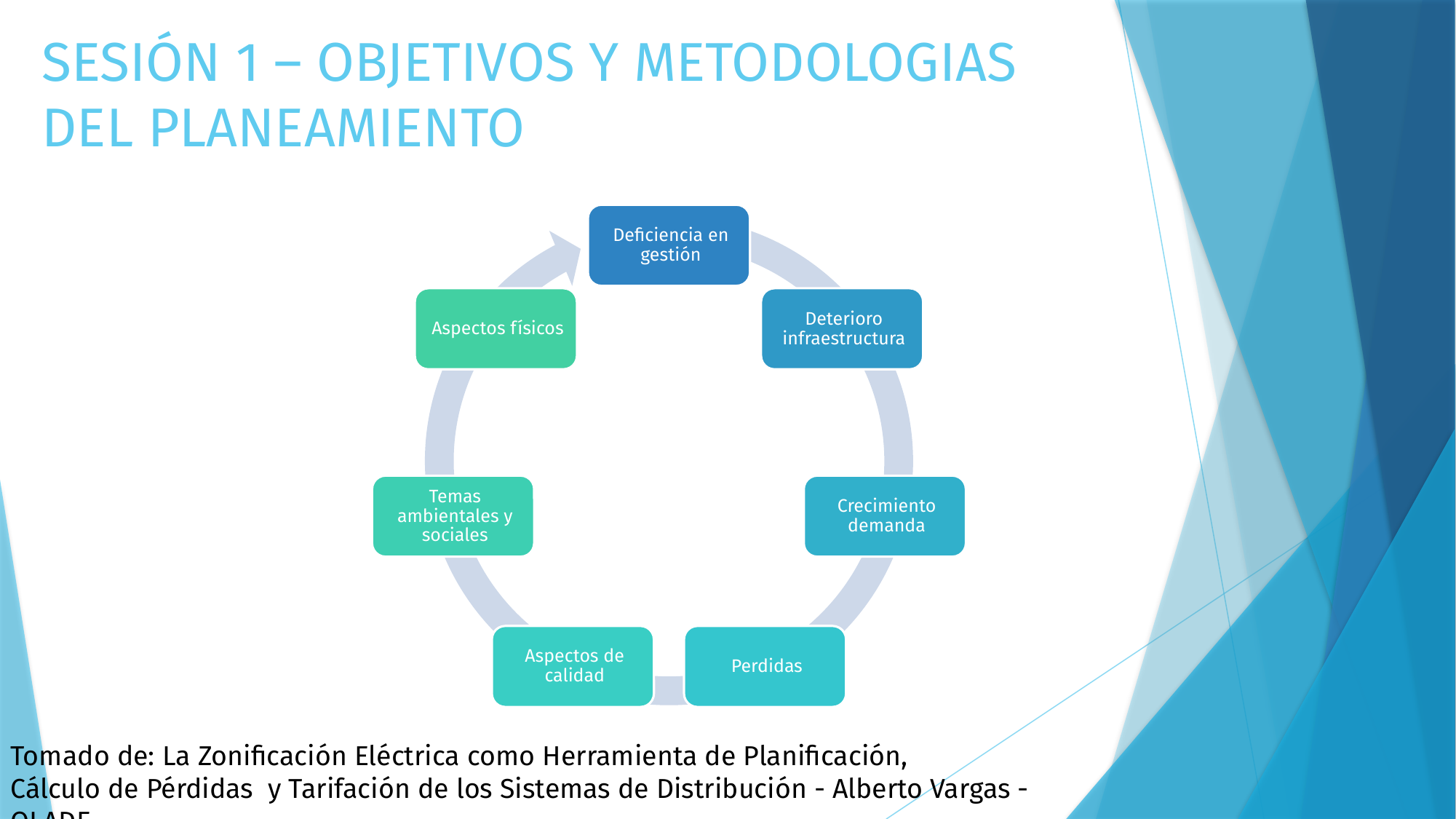

# SESIÓN 1 – OBJETIVOS Y METODOLOGIAS DEL PLANEAMIENTO
Deficiencia en gestión
Deterioro infraestructura
Crecimiento demanda
Perdidas
Aspectos de calidad
Temas ambientales y sociales
Aspectos físicos
Tomado de: La Zonificación Eléctrica como Herramienta de Planificación,
Cálculo de Pérdidas  y Tarifación de los Sistemas de Distribución - Alberto Vargas - OLADE